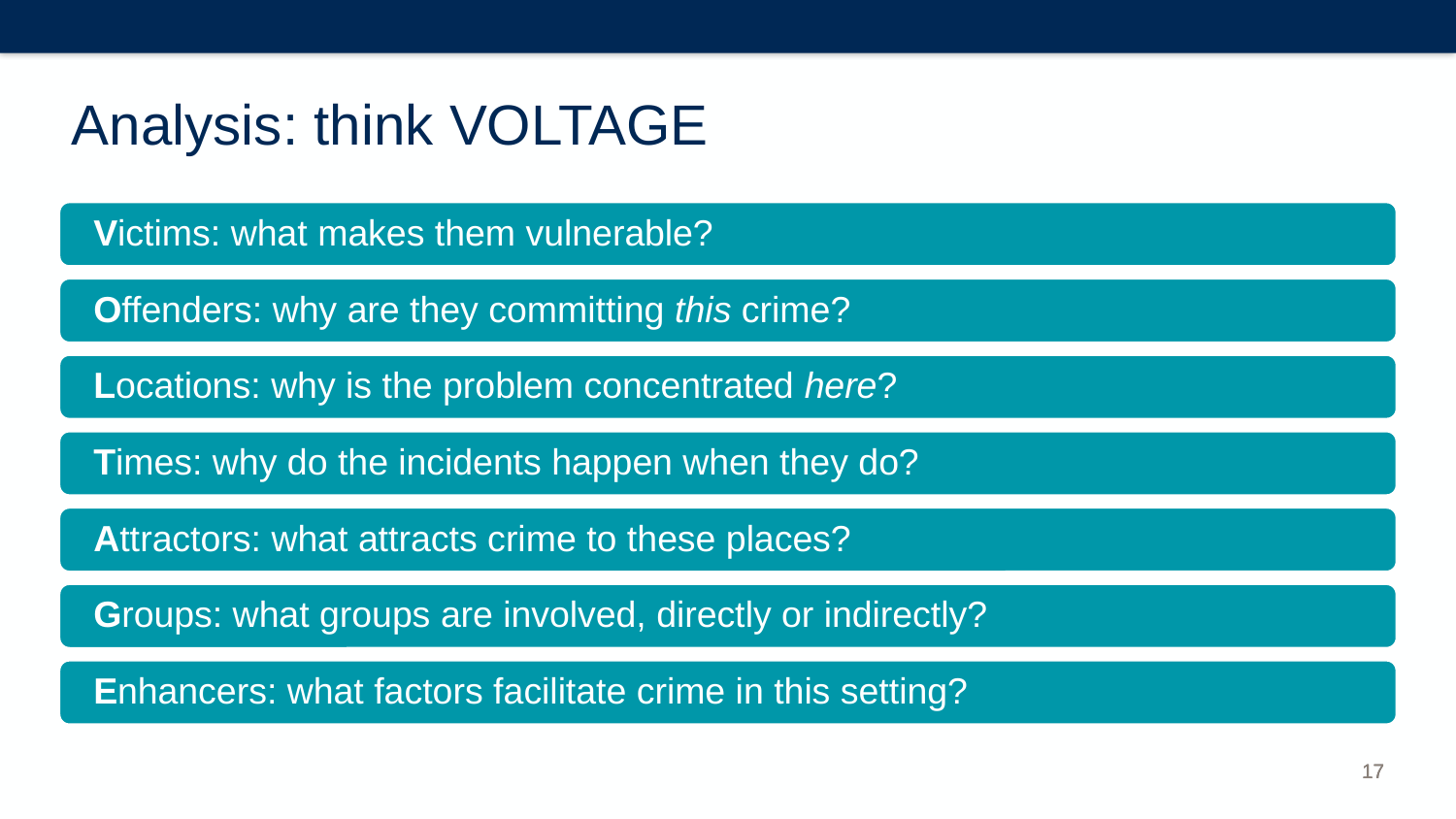

# Analysis: think VOLTAGE
Victims: what makes them vulnerable?
Offenders: why are they committing this crime?
Locations: why is the problem concentrated here?
Times: why do the incidents happen when they do?
Attractors: what attracts crime to these places?
Groups: what groups are involved, directly or indirectly?
Enhancers: what factors facilitate crime in this setting?